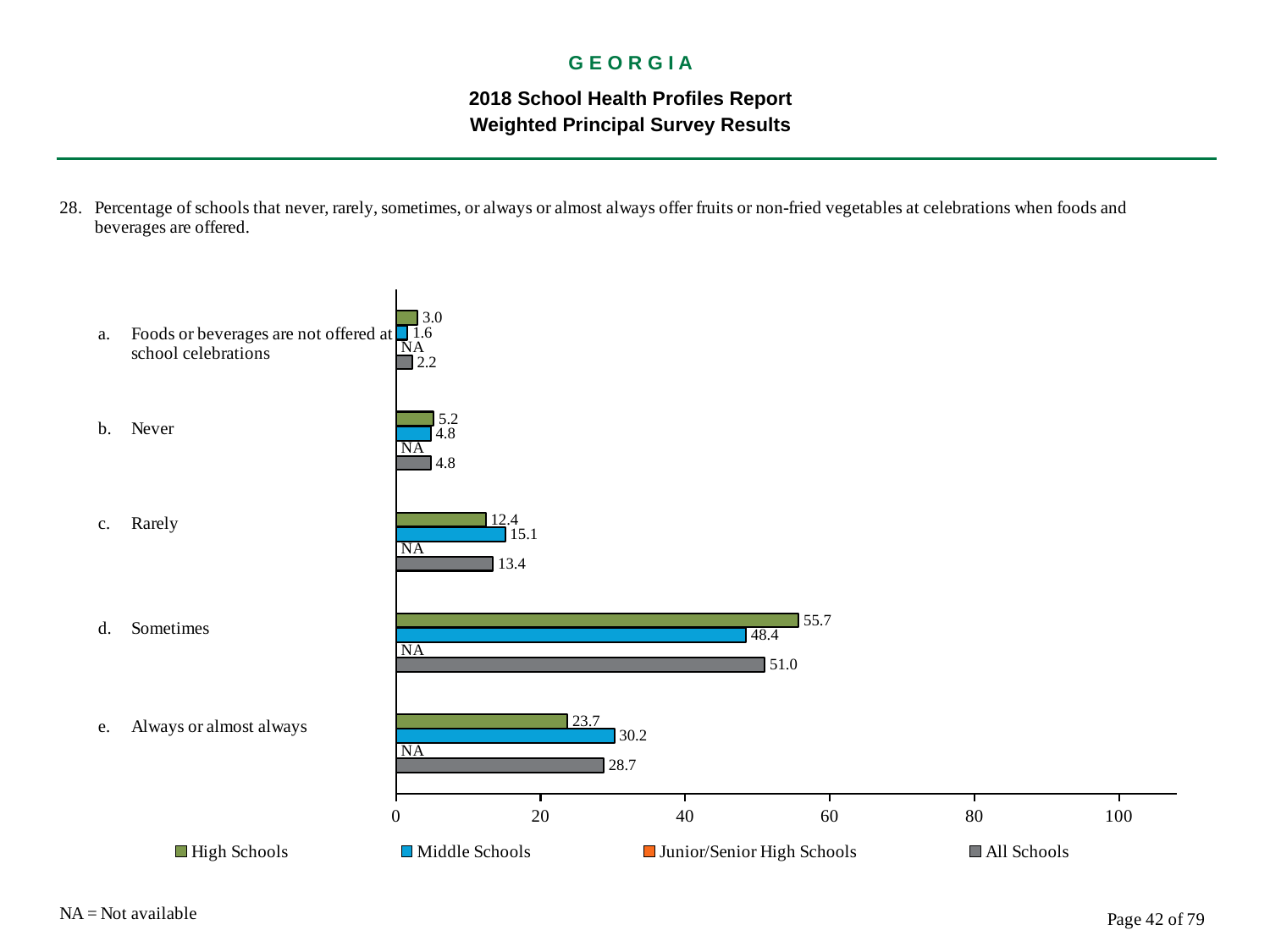

G E O R G I A
2018 School Health Profiles Report
Weighted Principal Survey Results

### Chart

| Category | All Schools | Junior/Senior High Schools | Middle Schools | High Schools |
|---|---|---|---|---|
| Always or almost always | 28.7 | 0.0009 | 30.2 | 23.7 |
| Sometimes | 51.0 | 0.0009 | 48.4 | 55.7 |
| Rarely | 13.4 | 0.0009 | 15.1 | 12.4 |
| Never | 4.8 | 0.0009 | 4.8 | 5.2 |
| Foods or beverages are not offered at school celebrations | 2.2 | 0.0009 | 1.6 | 3.0 |